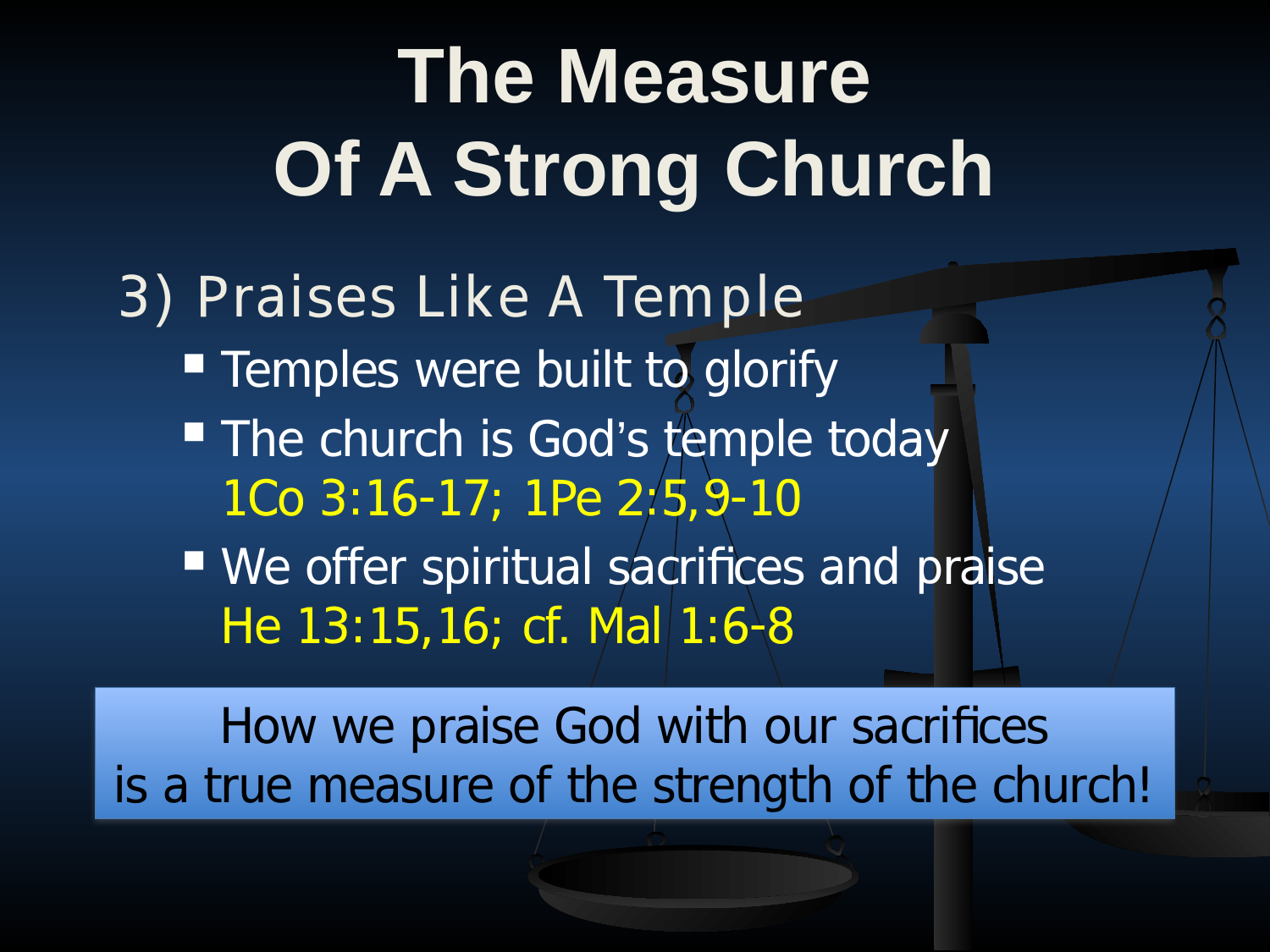

# The Measure Of A Strong Church
3) Praises Like A Temple
Temples were built to glorify
The church is God’s temple today           1Co 3:16-17; 1Pe 2:5,9-10
We offer spiritual sacrifices and praise        He 13:15,16; cf. Mal 1:6-8

How we praise God with our sacrifices
is a true measure of the strength of the church!